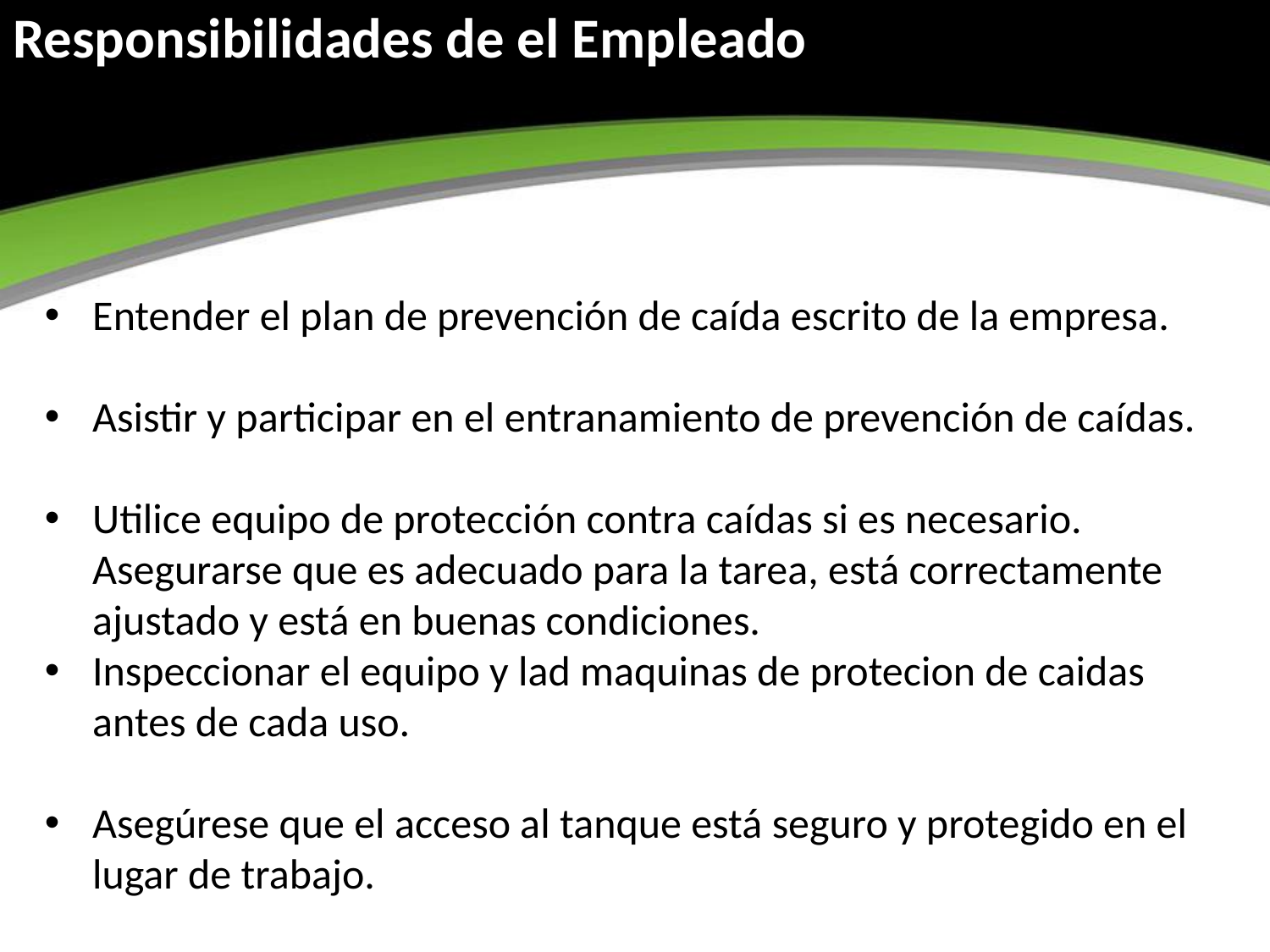

# Responsibilidades de el Empleado
Entender el plan de prevención de caída escrito de la empresa.

Asistir y participar en el entranamiento de prevención de caídas.

Utilice equipo de protección contra caídas si es necesario. Asegurarse que es adecuado para la tarea, está correctamente ajustado y está en buenas condiciones.
Inspeccionar el equipo y lad maquinas de protecion de caidas antes de cada uso.

Asegúrese que el acceso al tanque está seguro y protegido en el lugar de trabajo.